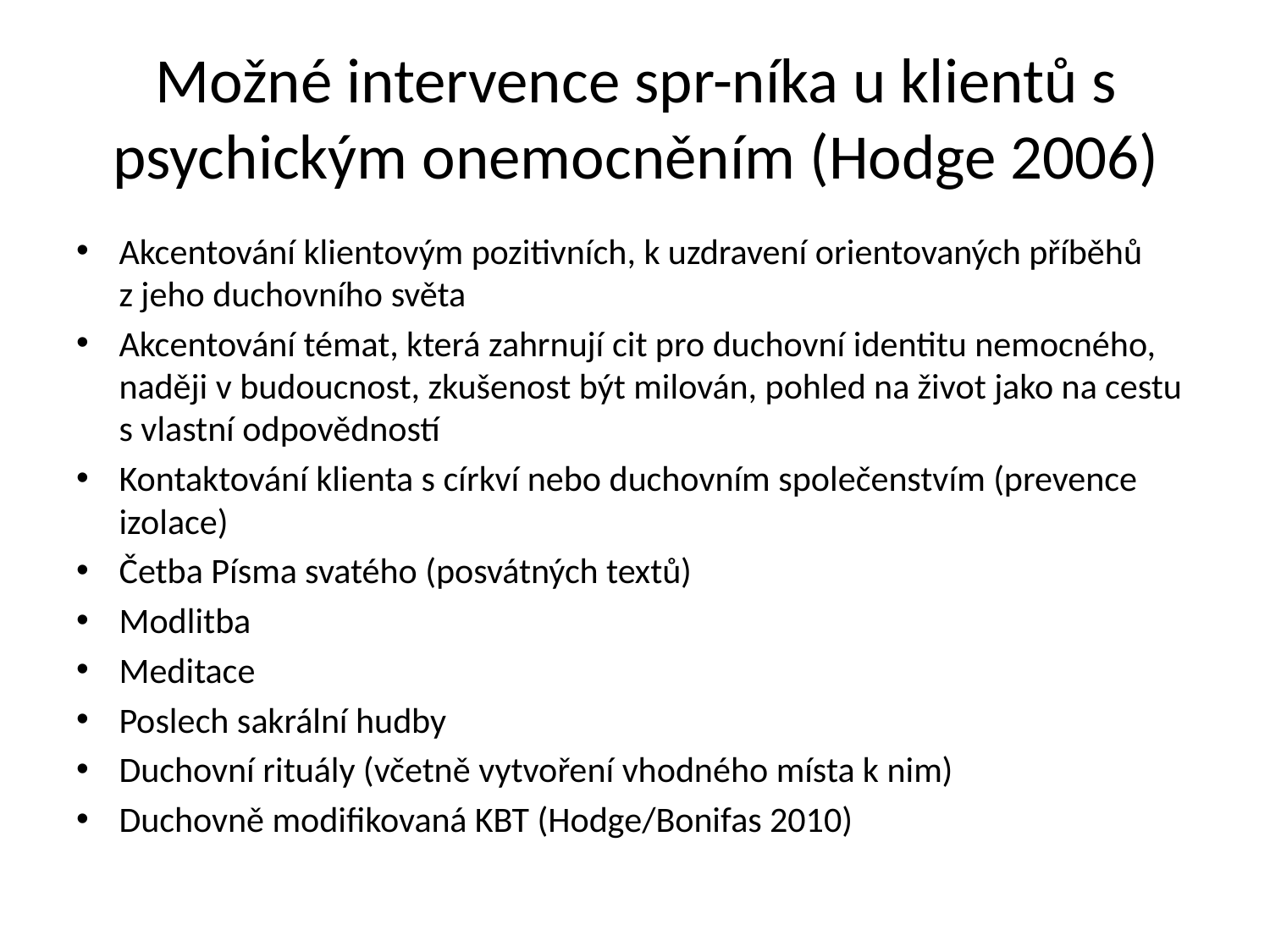

# Možné intervence spr-níka u klientů s psychickým onemocněním (Hodge 2006)
Akcentování klientovým pozitivních, k uzdravení orientovaných příběhů z jeho duchovního světa
Akcentování témat, která zahrnují cit pro duchovní identitu nemocného, naději v budoucnost, zkušenost být milován, pohled na život jako na cestu s vlastní odpovědností
Kontaktování klienta s církví nebo duchovním společenstvím (prevence izolace)
Četba Písma svatého (posvátných textů)
Modlitba
Meditace
Poslech sakrální hudby
Duchovní rituály (včetně vytvoření vhodného místa k nim)
Duchovně modifikovaná KBT (Hodge/Bonifas 2010)